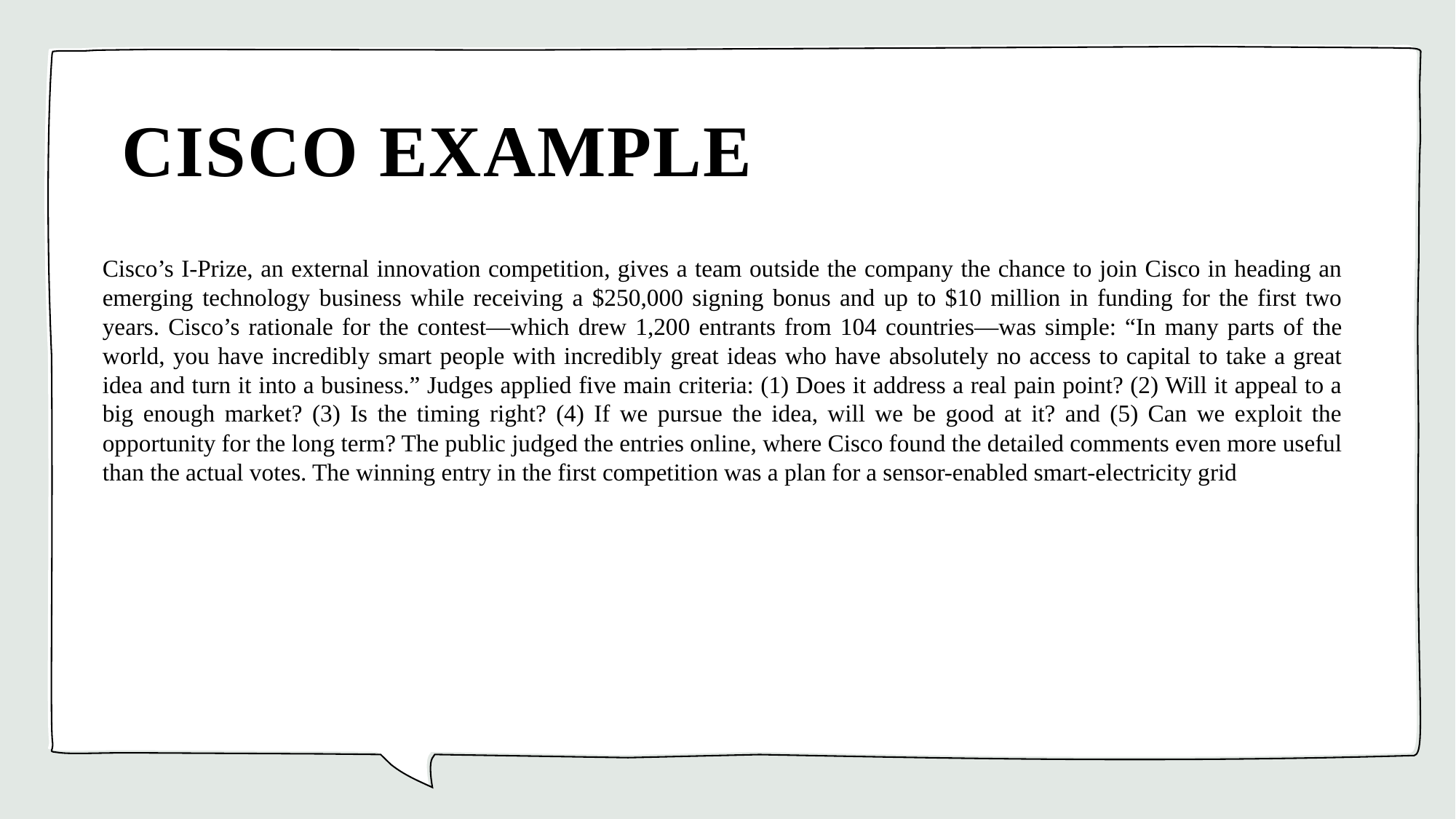

# CISCO EXAMPLE

Cisco’s I-Prize, an external innovation competition, gives a team outside the company the chance to join Cisco in heading an emerging technology business while receiving a $250,000 signing bonus and up to $10 million in funding for the first two years. Cisco’s rationale for the contest—which drew 1,200 entrants from 104 countries—was simple: “In many parts of the world, you have incredibly smart people with incredibly great ideas who have absolutely no access to capital to take a great idea and turn it into a business.” Judges applied five main criteria: (1) Does it address a real pain point? (2) Will it appeal to a big enough market? (3) Is the timing right? (4) If we pursue the idea, will we be good at it? and (5) Can we exploit the opportunity for the long term? The public judged the entries online, where Cisco found the detailed comments even more useful than the actual votes. The winning entry in the first competition was a plan for a sensor-enabled smart-electricity grid